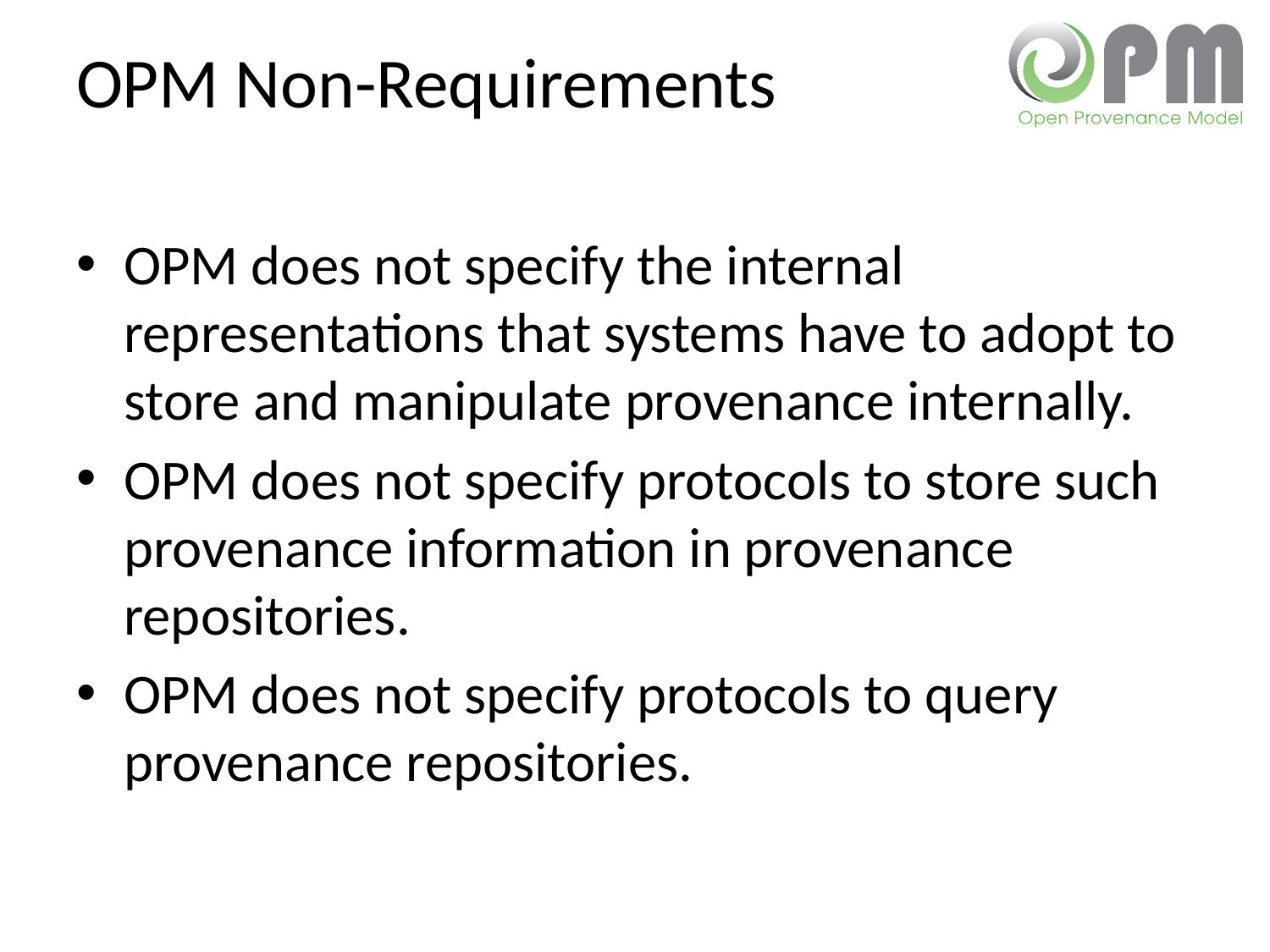

# OPM Non-Requirements
OPM does not specify the internal representations that systems have to adopt to store and manipulate provenance internally.
OPM does not specify protocols to store such provenance information in provenance repositories.
OPM does not specify protocols to query provenance repositories.